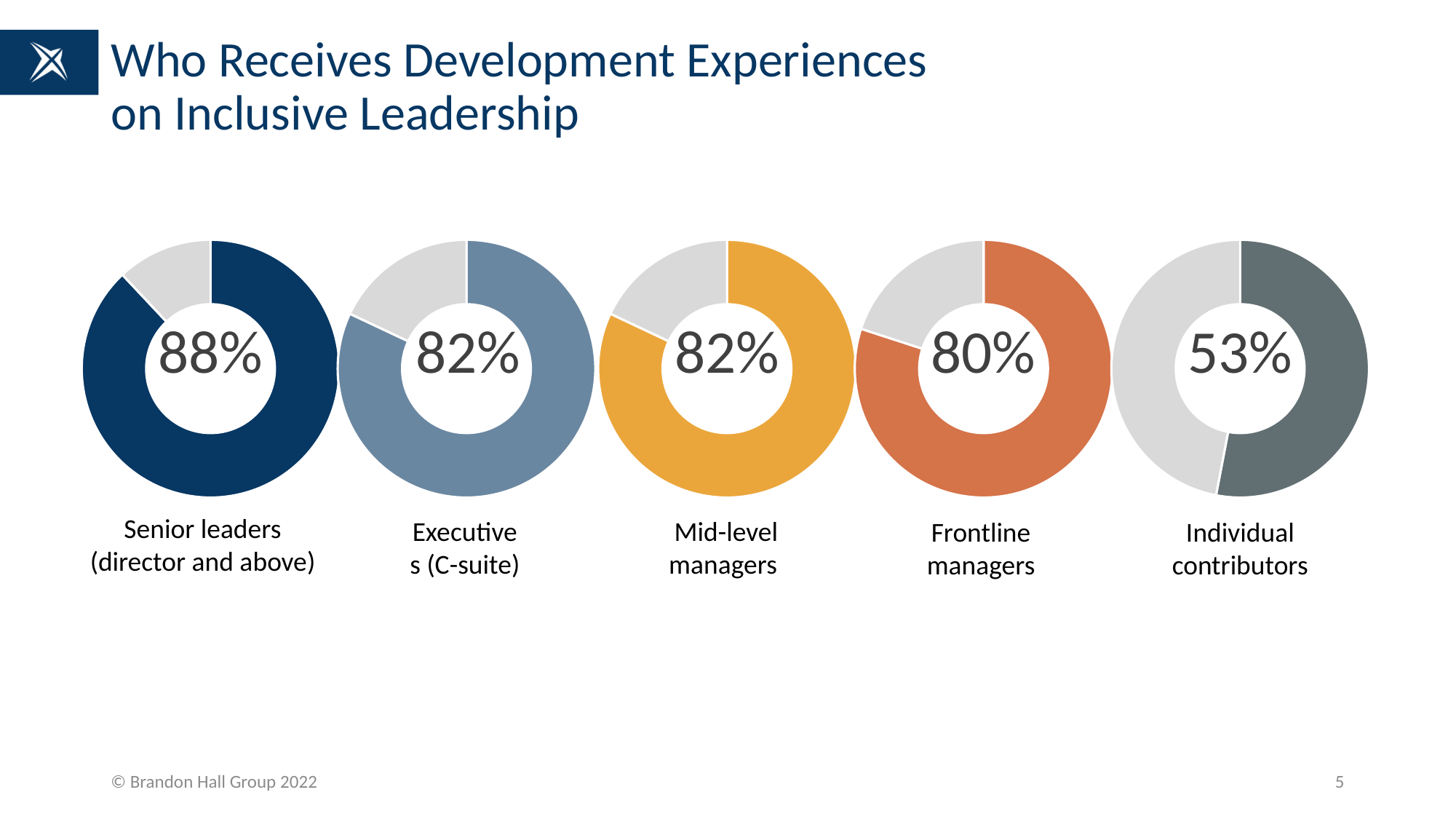

# Who Receives Development Experiences on Inclusive Leadership

### Chart

| Category | Sales |
|---|---|
| 1st Qtr | 0.88 |
| 2nd Qtr | 0.12 |

### Chart

| Category | Sales |
|---|---|
| 1st Qtr | 0.82 |
| 2nd Qtr | 0.18 |

### Chart

| Category | Sales |
|---|---|
| 1st Qtr | 0.82 |
| 2nd Qtr | 0.18 |

### Chart

| Category | Sales |
|---|---|
| 1st Qtr | 0.8 |
| 2nd Qtr | 0.2 |

### Chart

| Category | Sales |
|---|---|
| 1st Qtr | 0.53 |
| 2nd Qtr | 0.47 |
Senior leaders
(director and above)
Mid-level managers
Executives (C-suite)
Frontline managers
Individual contributors
© Brandon Hall Group 2022
5